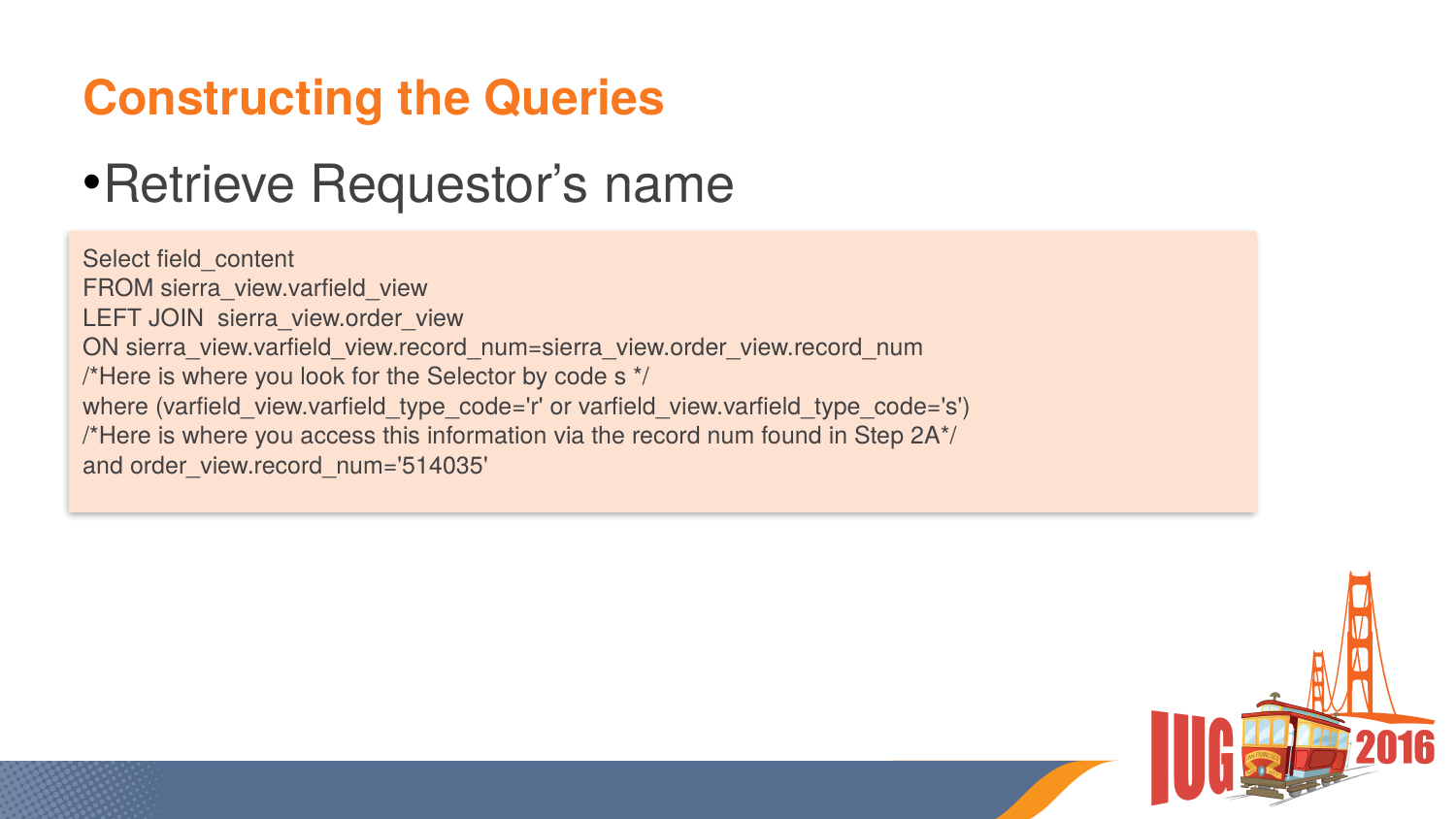

# Constructing the Queries
Retrieve Requestor’s name

Select field_content
FROM sierra_view.varfield_view
LEFT JOIN  sierra_view.order_view
ON sierra_view.varfield_view.record_num=sierra_view.order_view.record_num
/*Here is where you look for the Selector by code s */
where (varfield_view.varfield_type_code='r' or varfield_view.varfield_type_code='s')
/*Here is where you access this information via the record num found in Step 2A*/
and order_view.record_num='514035'